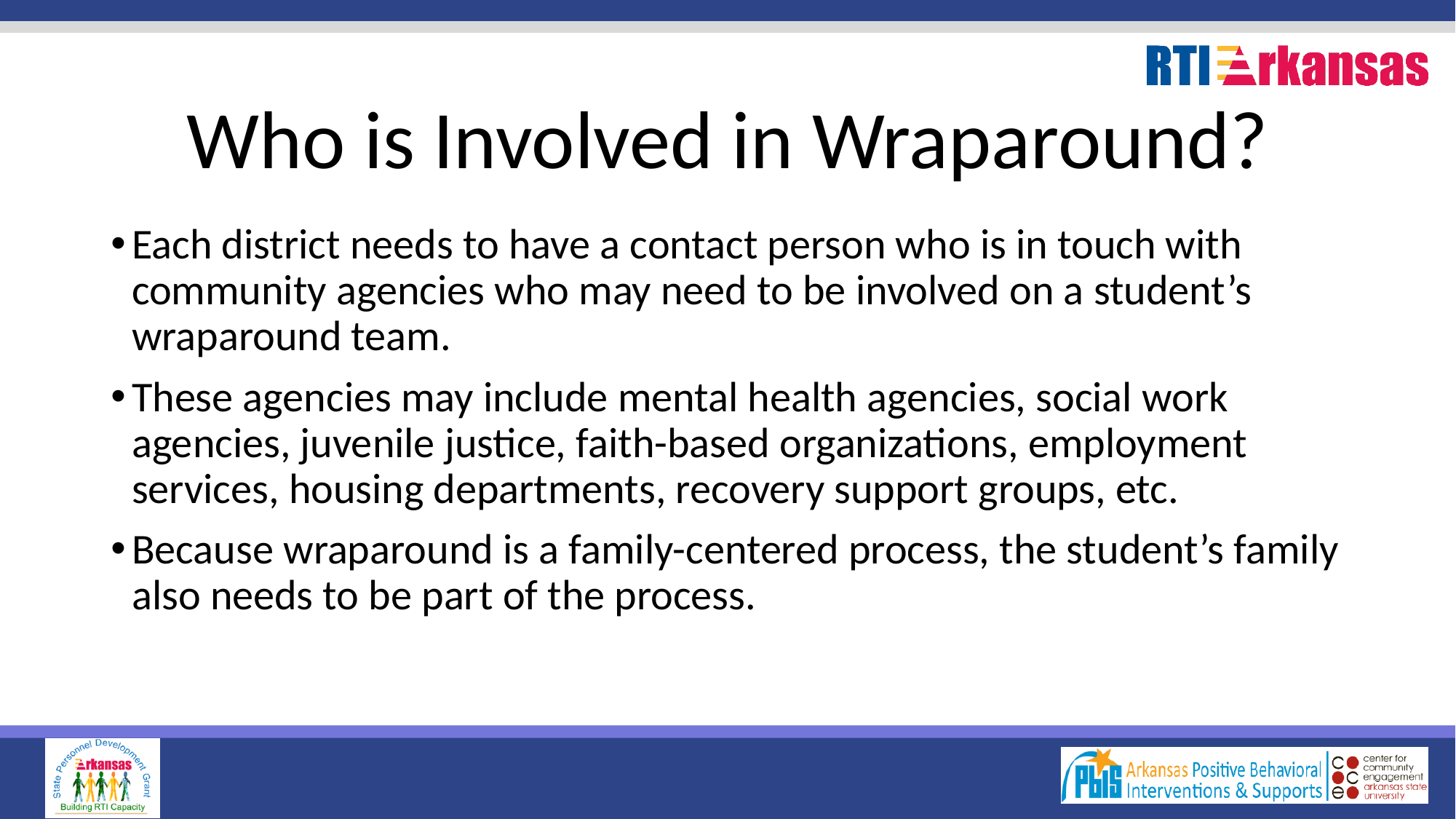

# Who is Involved in Wraparound?
Each district needs to have a contact person who is in touch with community agencies who may need to be involved on a student’s wraparound team.
These agencies may include mental health agencies, social work agencies, juvenile justice, faith-based organizations, employment services, housing departments, recovery support groups, etc.
Because wraparound is a family-centered process, the student’s family also needs to be part of the process.